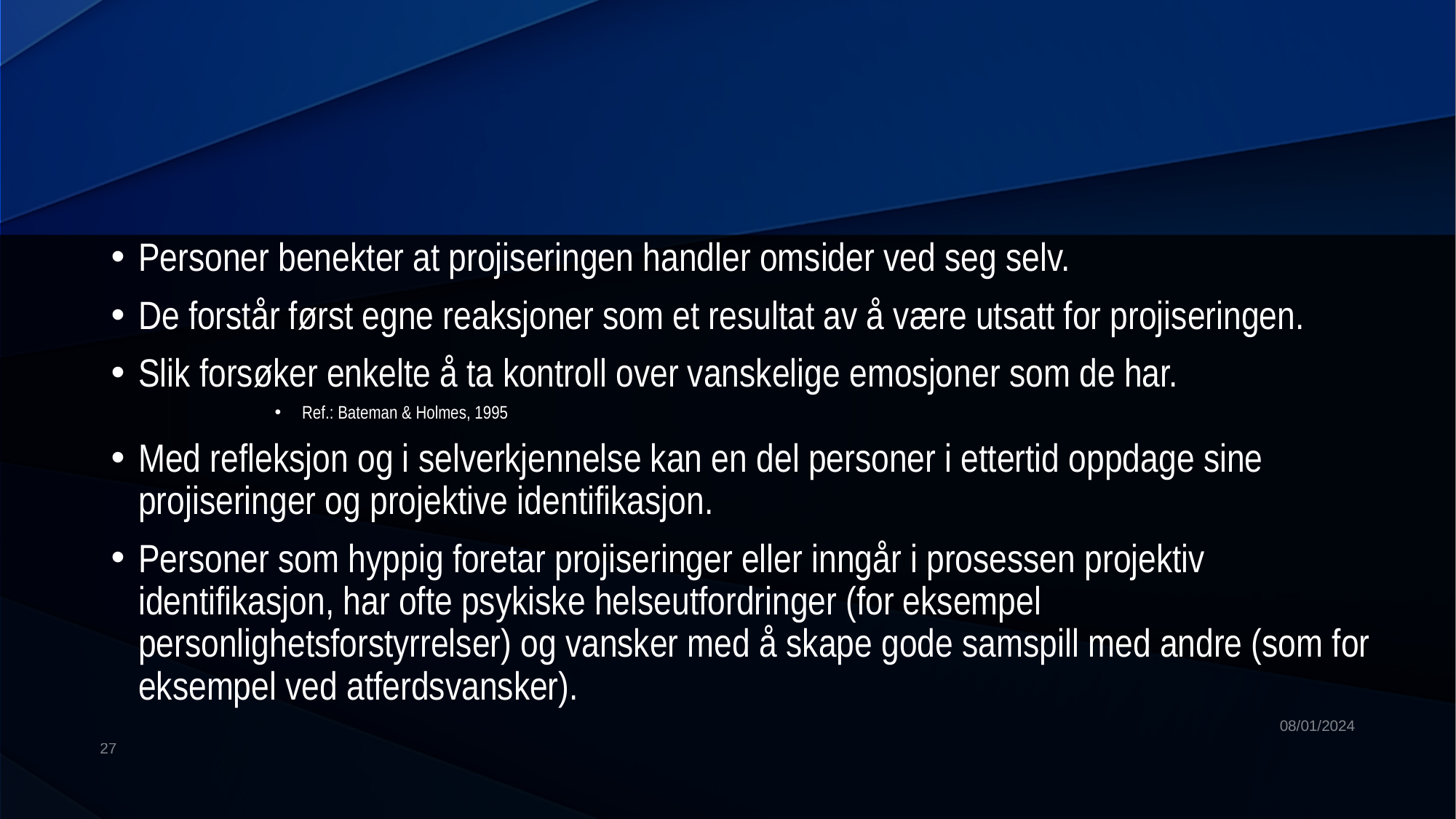

#
Personer benekter at projiseringen handler omsider ved seg selv.
De forstår først egne reaksjoner som et resultat av å være utsatt for projiseringen.
Slik forsøker enkelte å ta kontroll over vanskelige emosjoner som de har.
Ref.: Bateman & Holmes, 1995
Med refleksjon og i selverkjennelse kan en del personer i ettertid oppdage sine projiseringer og projektive identifikasjon.
Personer som hyppig foretar projiseringer eller inngår i prosessen projektiv identifikasjon, har ofte psykiske helseutfordringer (for eksempel personlighetsforstyrrelser) og vansker med å skape gode samspill med andre (som for eksempel ved atferdsvansker).
08/01/2024
27